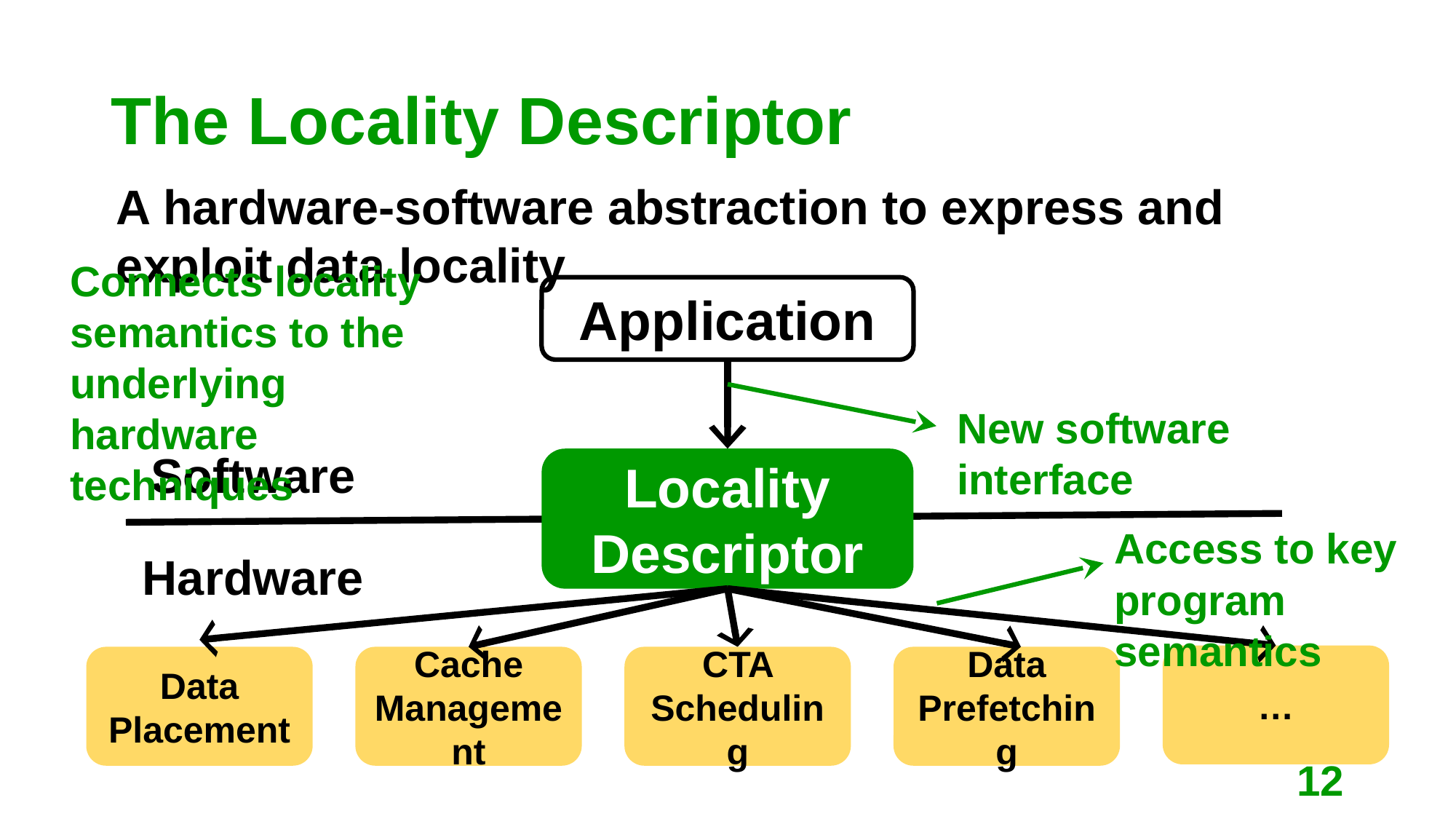

# The Locality Descriptor
A hardware-software abstraction to express and exploit data locality

Connects locality semantics to the underlying
hardware techniques

Application
New software interface

Software
Locality Descriptor
Access to key program semantics

Hardware
…
Data Placement
Cache Management
CTA Scheduling
Data Prefetching
12